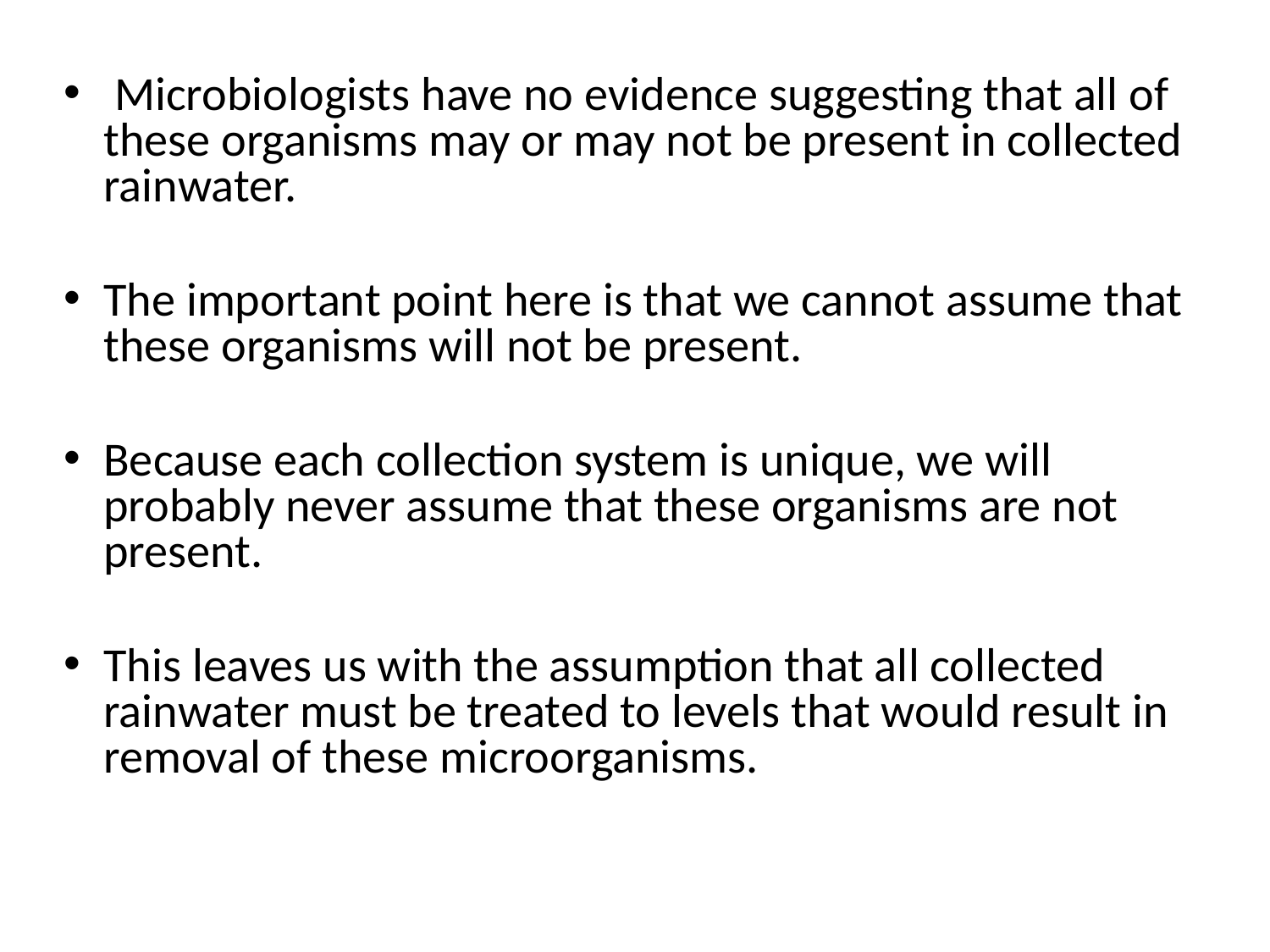

Microbiologists have no evidence suggesting that all of these organisms may or may not be present in collected rainwater.

The important point here is that we cannot assume that these organisms will not be present.

Because each collection system is unique, we will probably never assume that these organisms are not present.

This leaves us with the assumption that all collected rainwater must be treated to levels that would result in removal of these microorganisms.